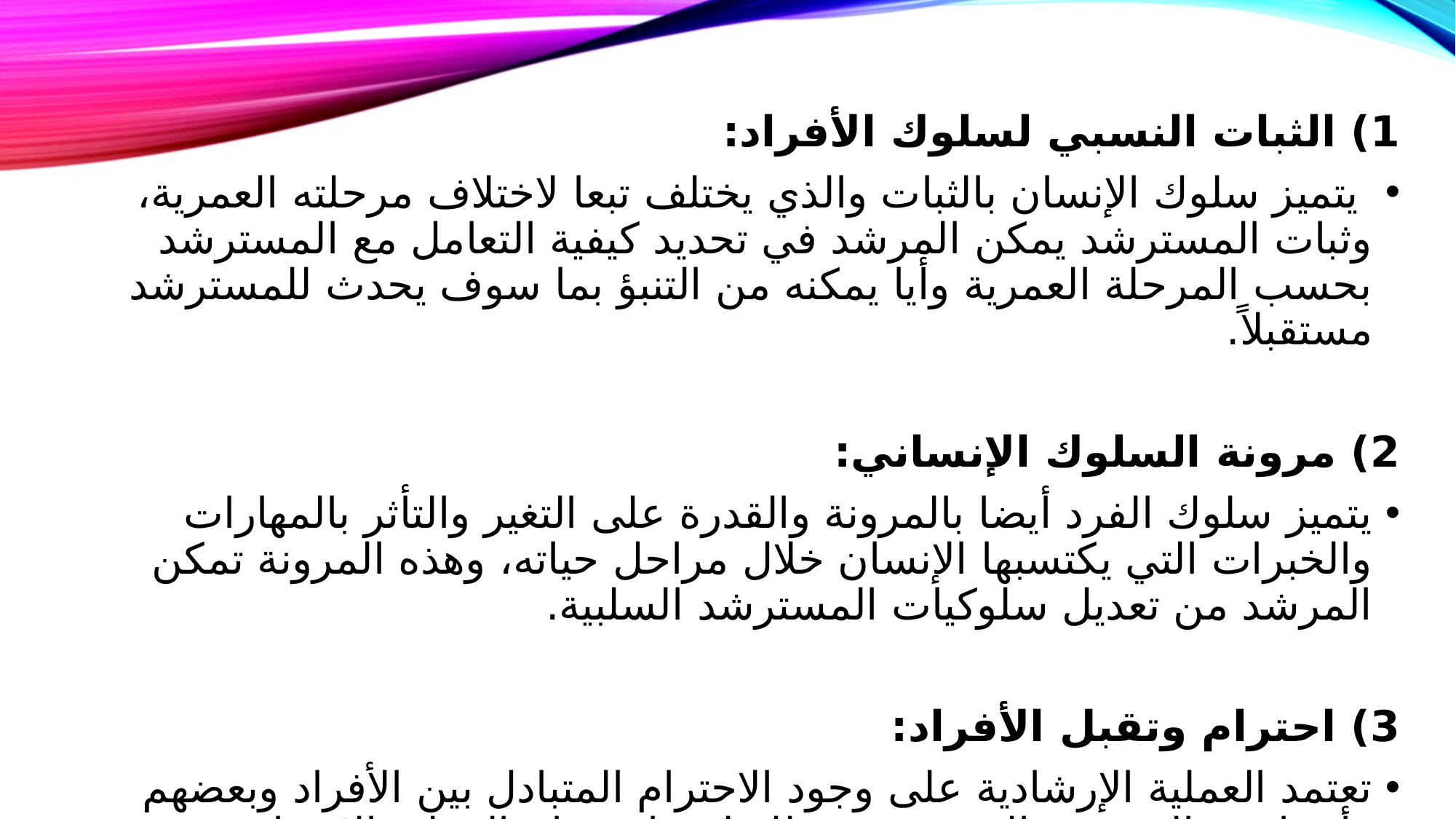

1) الثبات النسبي لسلوك الأفراد:
 يتميز سلوك الإنسان بالثبات والذي يختلف تبعا لاختلاف مرحلته العمرية، وثبات المسترشد يمكن المرشد في تحديد كيفية التعامل مع المسترشد بحسب المرحلة العمرية وأيا يمكنه من التنبؤ بما سوف يحدث للمسترشد مستقبلاً.

2) مرونة السلوك الإنساني:
يتميز سلوك الفرد أيضا بالمرونة والقدرة على التغير والتأثر بالمهارات والخبرات التي يكتسبها الإنسان خلال مراحل حياته، وهذه المرونة تمكن المرشد من تعديل سلوكيات المسترشد السلبية.

3) احترام وتقبل الأفراد:
تعتمد العملية الإرشادية على وجود الاحترام المتبادل بين الأفراد وبعضهم وأيضا بين المرشد والمسترشد وذلك لضمان نجاح العملية الإرشادية.